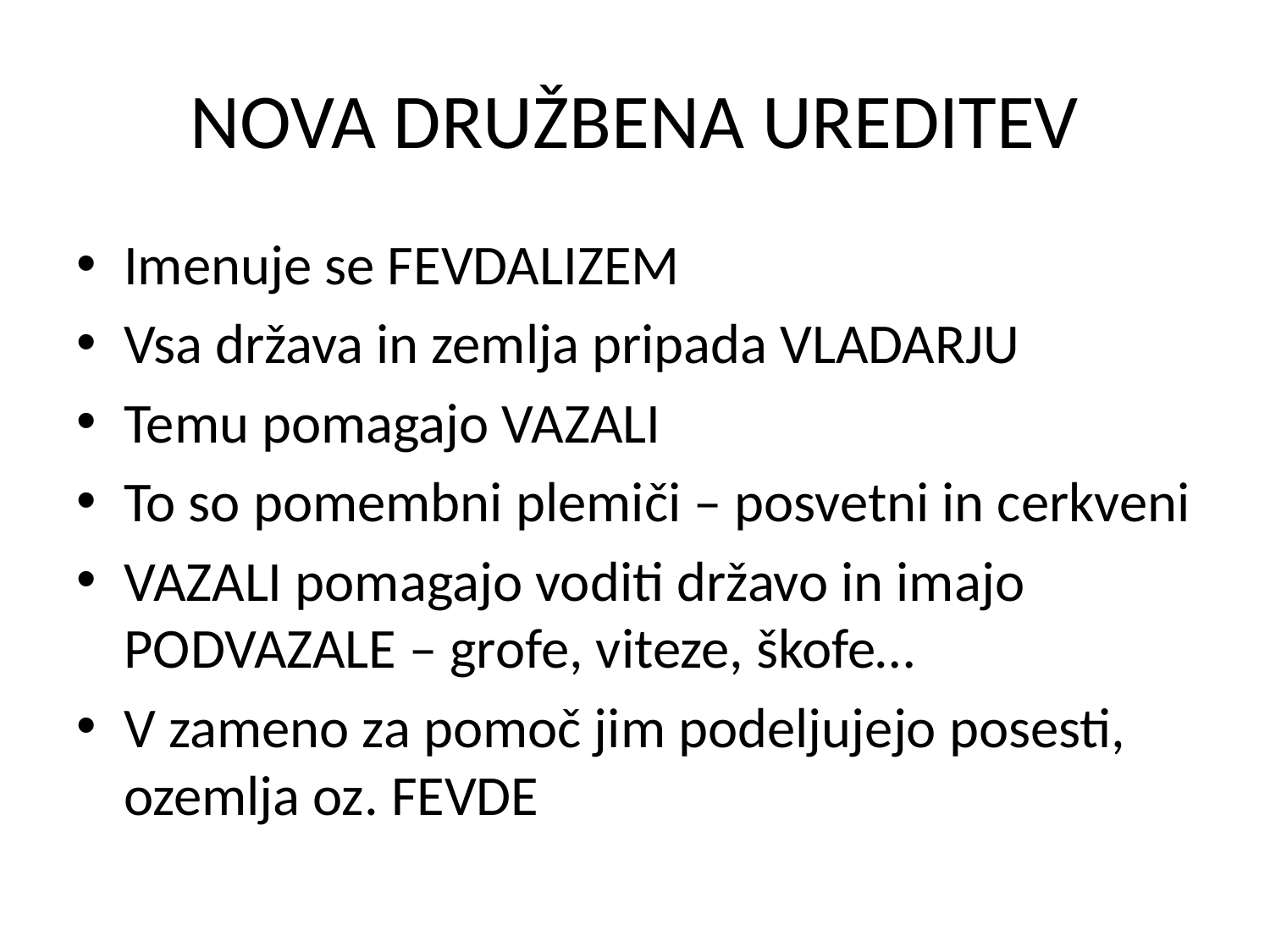

# NOVA DRUŽBENA UREDITEV
Imenuje se FEVDALIZEM
Vsa država in zemlja pripada VLADARJU
Temu pomagajo VAZALI
To so pomembni plemiči – posvetni in cerkveni
VAZALI pomagajo voditi državo in imajo PODVAZALE – grofe, viteze, škofe…
V zameno za pomoč jim podeljujejo posesti, ozemlja oz. FEVDE